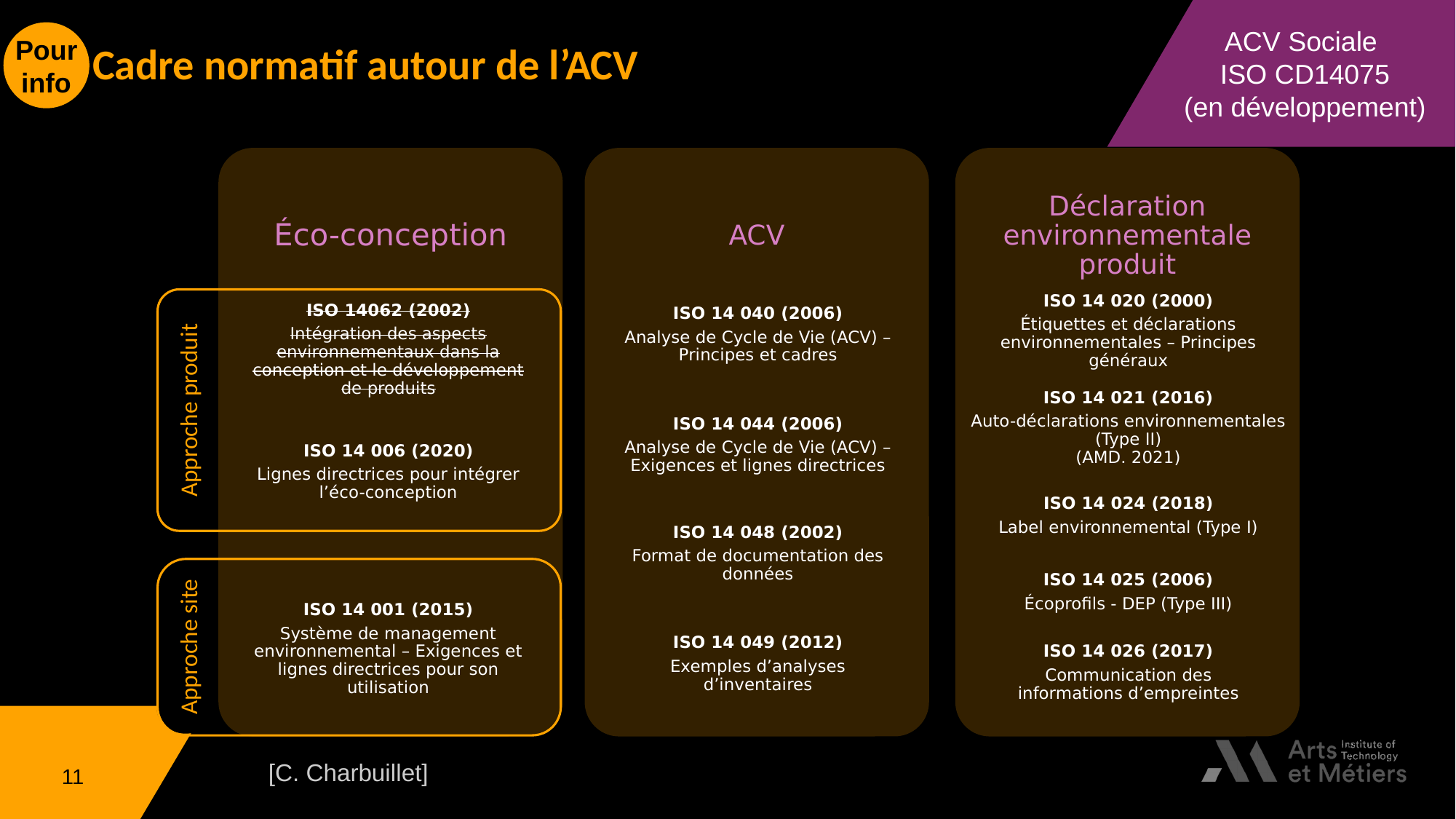

ACV Sociale
ISO CD14075
(en développement)
Pour
info
# Cadre normatif autour de l’ACV

Éco-conception
ACV
Déclaration environnementale produit
ISO 14 040 (2006)
Analyse de Cycle de Vie (ACV) – Principes et cadres
ISO 14062 (2002)
Intégration des aspects environnementaux dans la conception et le développement de produits
ISO 14 020 (2000)
Étiquettes et déclarations environnementales – Principes généraux
ISO 14 021 (2016)
Auto-déclarations environnementales (Type II)
(AMD. 2021)
ISO 14 044 (2006)
Analyse de Cycle de Vie (ACV) – Exigences et lignes directrices
ISO 14 006 (2020)
Lignes directrices pour intégrer l’éco-conception
ISO 14 024 (2018)
Label environnemental (Type I)
ISO 14 048 (2002)
Format de documentation des données
ISO 14 025 (2006)
Écoprofils - DEP (Type III)
ISO 14 001 (2015)
Système de management environnemental – Exigences et lignes directrices pour son utilisation
ISO 14 049 (2012)
Exemples d’analyses d’inventaires
ISO 14 026 (2017)
Communication des informations d’empreintes

Approche produit

Approche site
[C. Charbuillet]